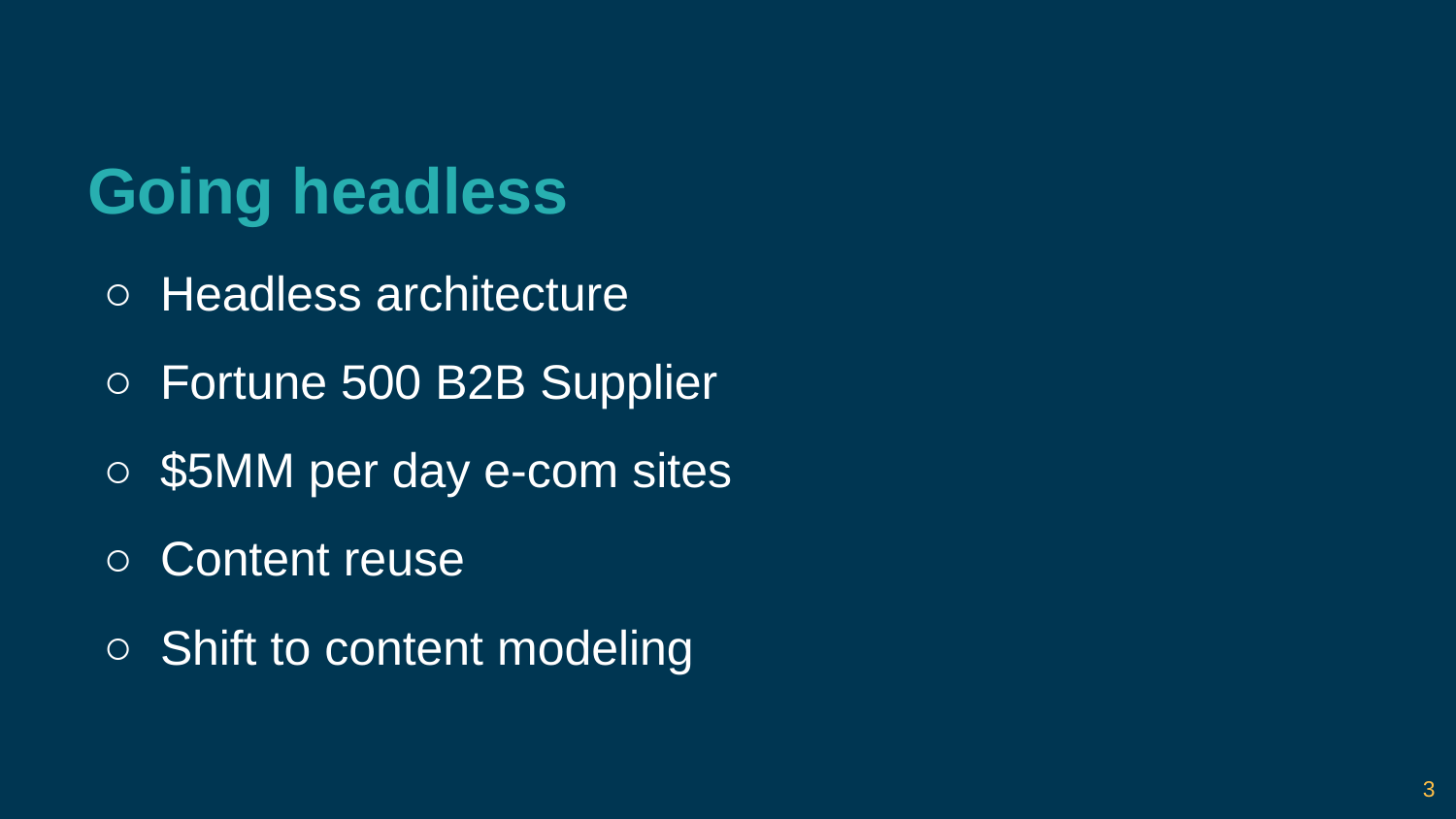

# Going headless
Headless architecture
Fortune 500 B2B Supplier
$5MM per day e-com sites
Content reuse
Shift to content modeling
3